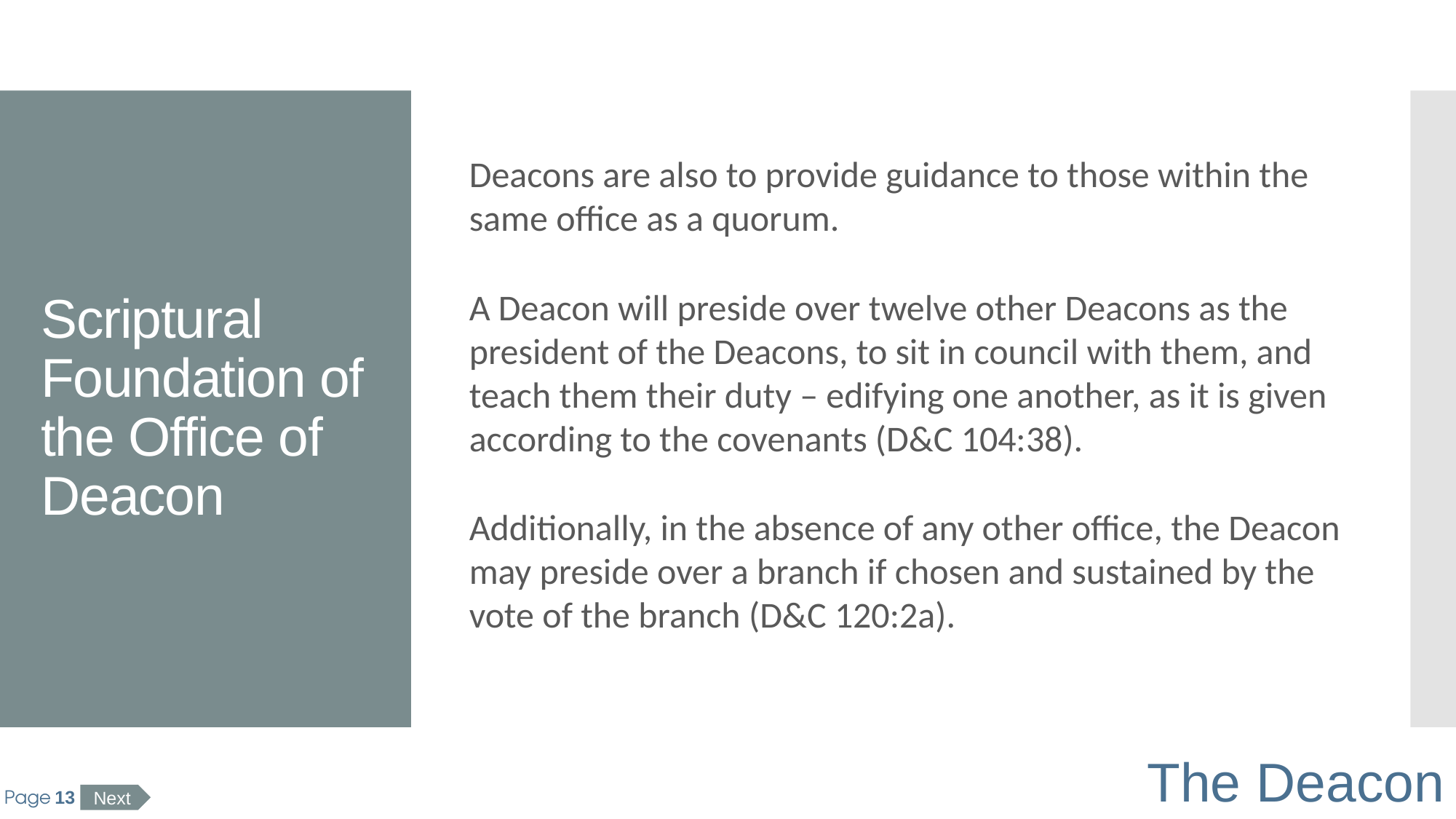

# Scriptural Foundation of the Office of Deacon
Deacons are also to provide guidance to those within the same office as a quorum.
A Deacon will preside over twelve other Deacons as the president of the Deacons, to sit in council with them, and teach them their duty – edifying one another, as it is given according to the covenants (D&C 104:38).
Additionally, in the absence of any other office, the Deacon may preside over a branch if chosen and sustained by the vote of the branch (D&C 120:2a).